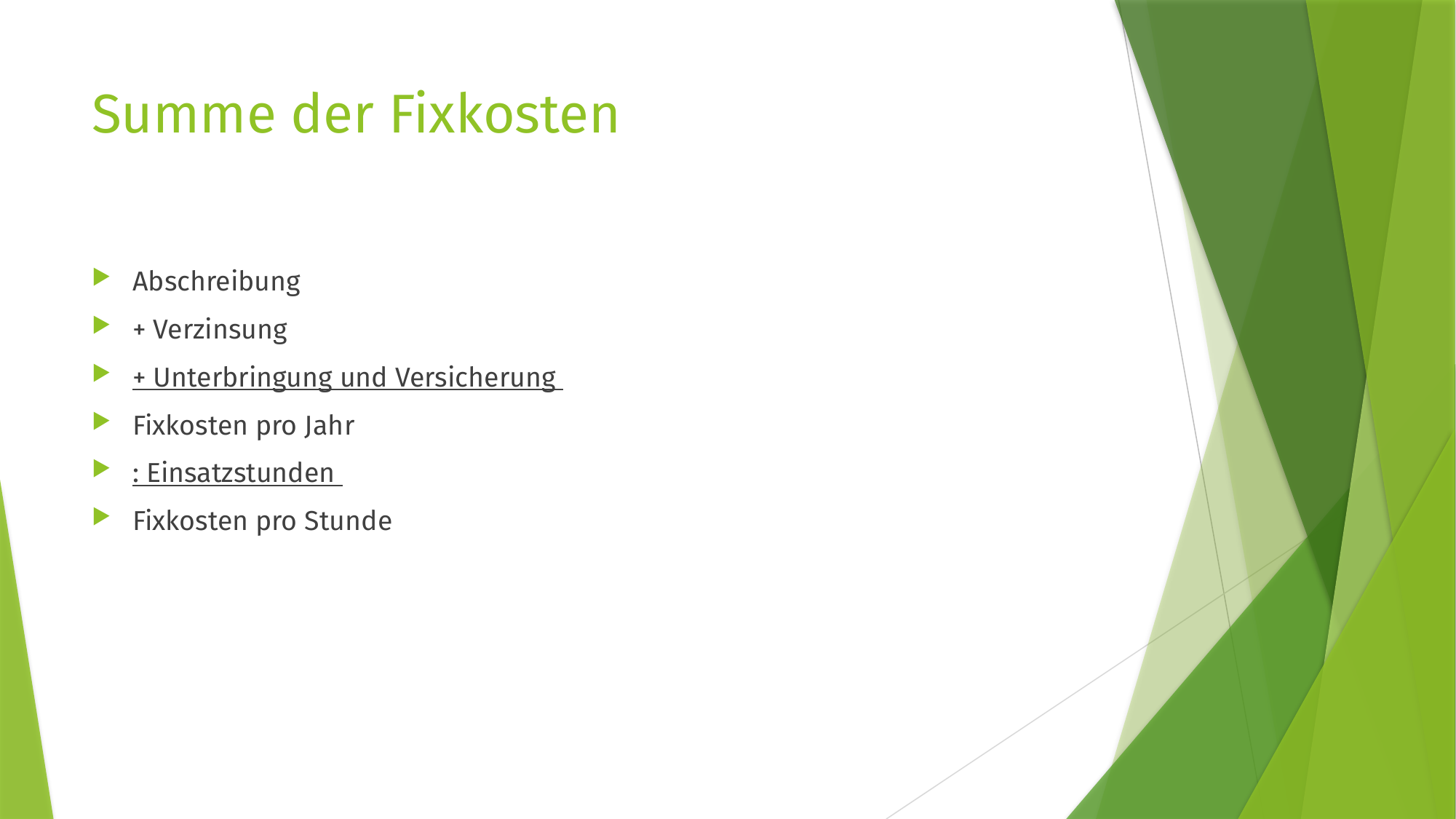

# Summe der Fixkosten
Abschreibung
+ Verzinsung
+ Unterbringung und Versicherung
Fixkosten pro Jahr
: Einsatzstunden
Fixkosten pro Stunde